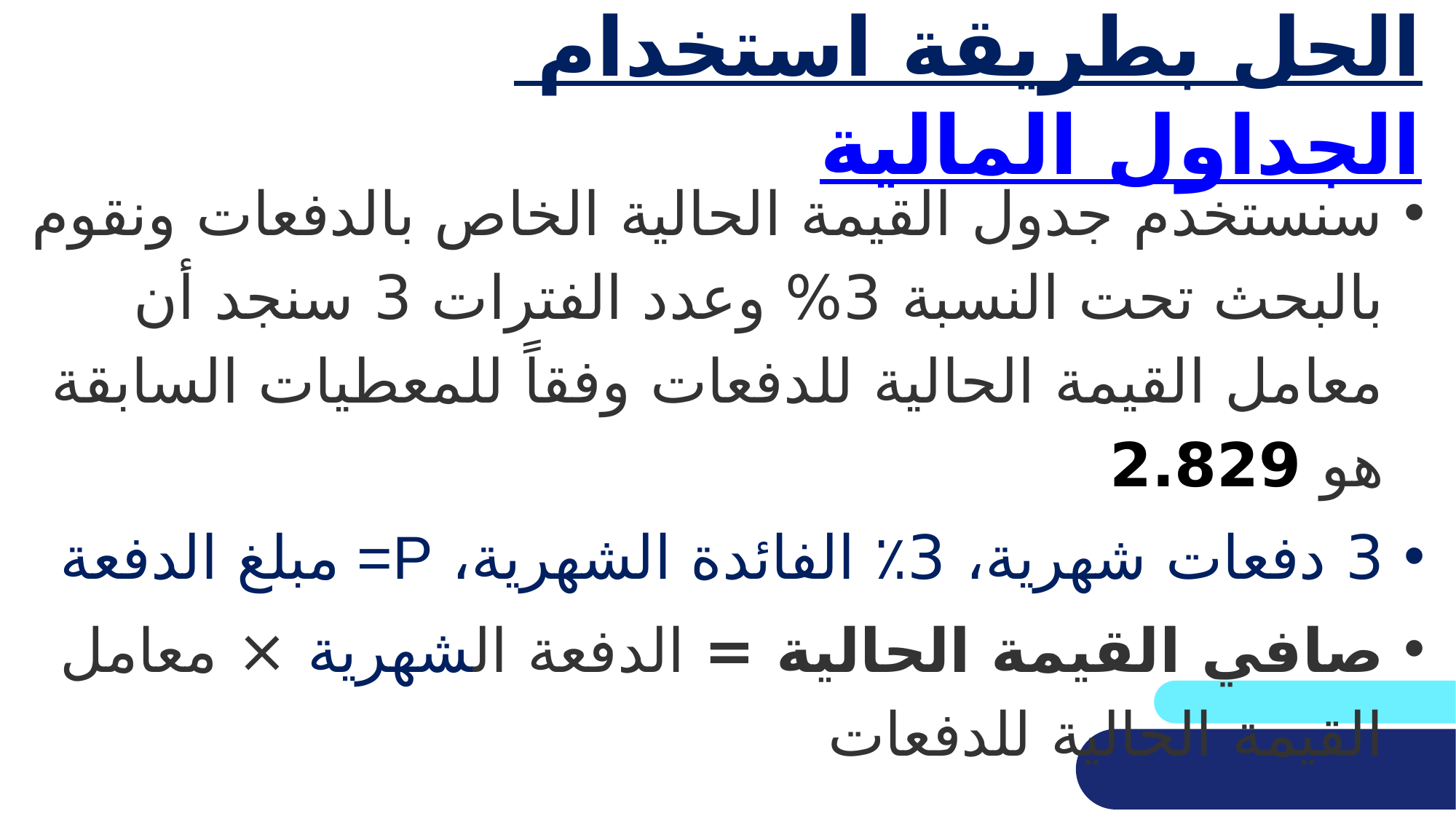

# الحل بطريقة استخدام الجداول المالية
سنستخدم جدول القيمة الحالية الخاص بالدفعات ونقوم بالبحث تحت النسبة 3% وعدد الفترات 3 سنجد أن معامل القيمة الحالية للدفعات وفقاً للمعطيات السابقة هو 2.829
3 دفعات شهرية، 3٪ الفائدة الشهرية، P= مبلغ الدفعة
صافي القيمة الحالية = الدفعة الشهرية × معامل القيمة الحالية للدفعات